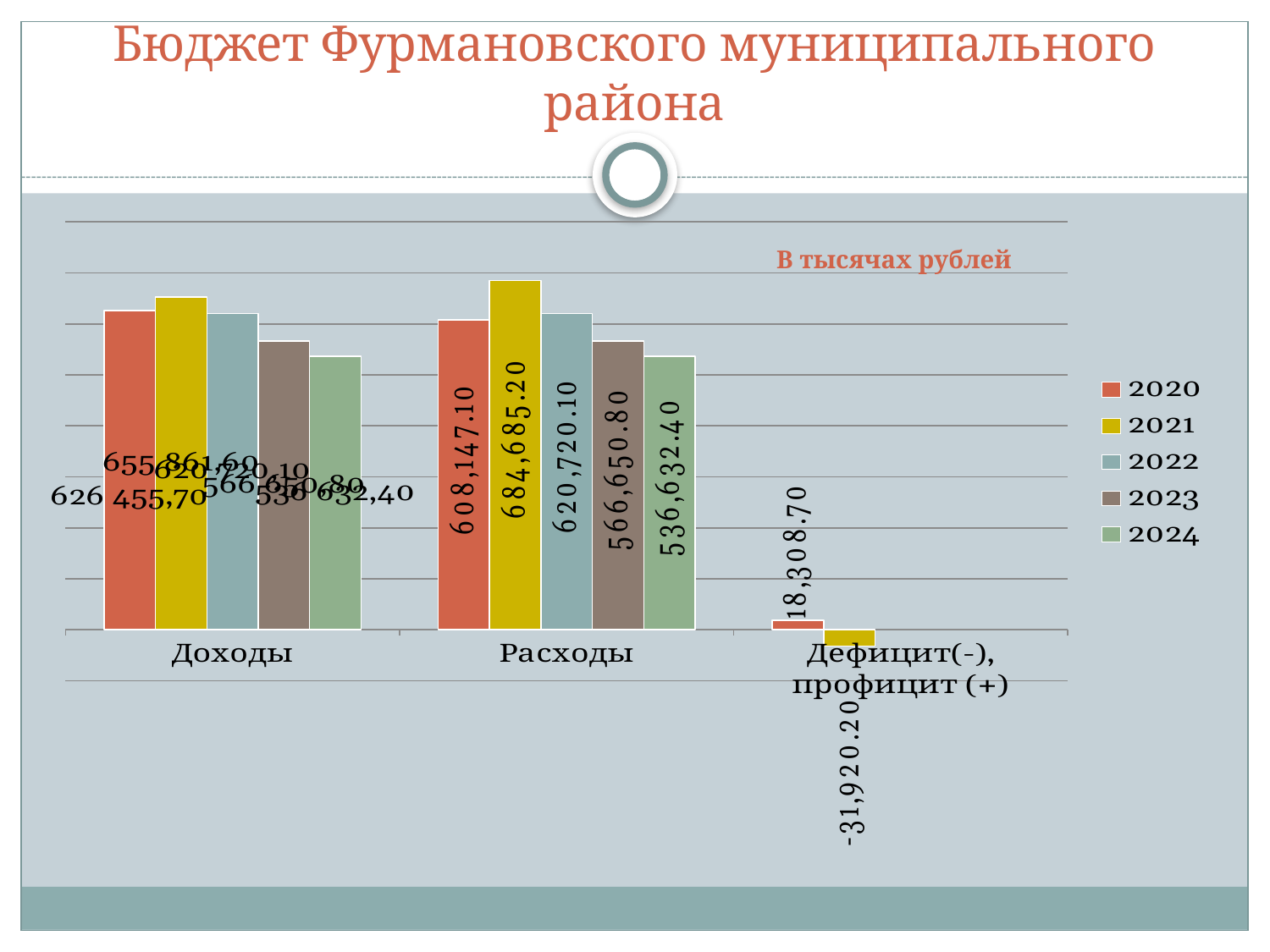

# Бюджет Фурмановского муниципального района

### Chart

| Category | 2020 | 2021 | 2022 | 2023 | 2024 |
|---|---|---|---|---|---|
| Доходы | 626455.8 | 652765.0 | 620720.1 | 566650.8 | 536632.4 |
| Расходы | 608147.1 | 684685.2 | 620720.1 | 566650.8 | 536632.4 |
| Дефицит(-), профицит (+) | 18308.7 | -31920.2 | None | None | None |
В тысячах рублей